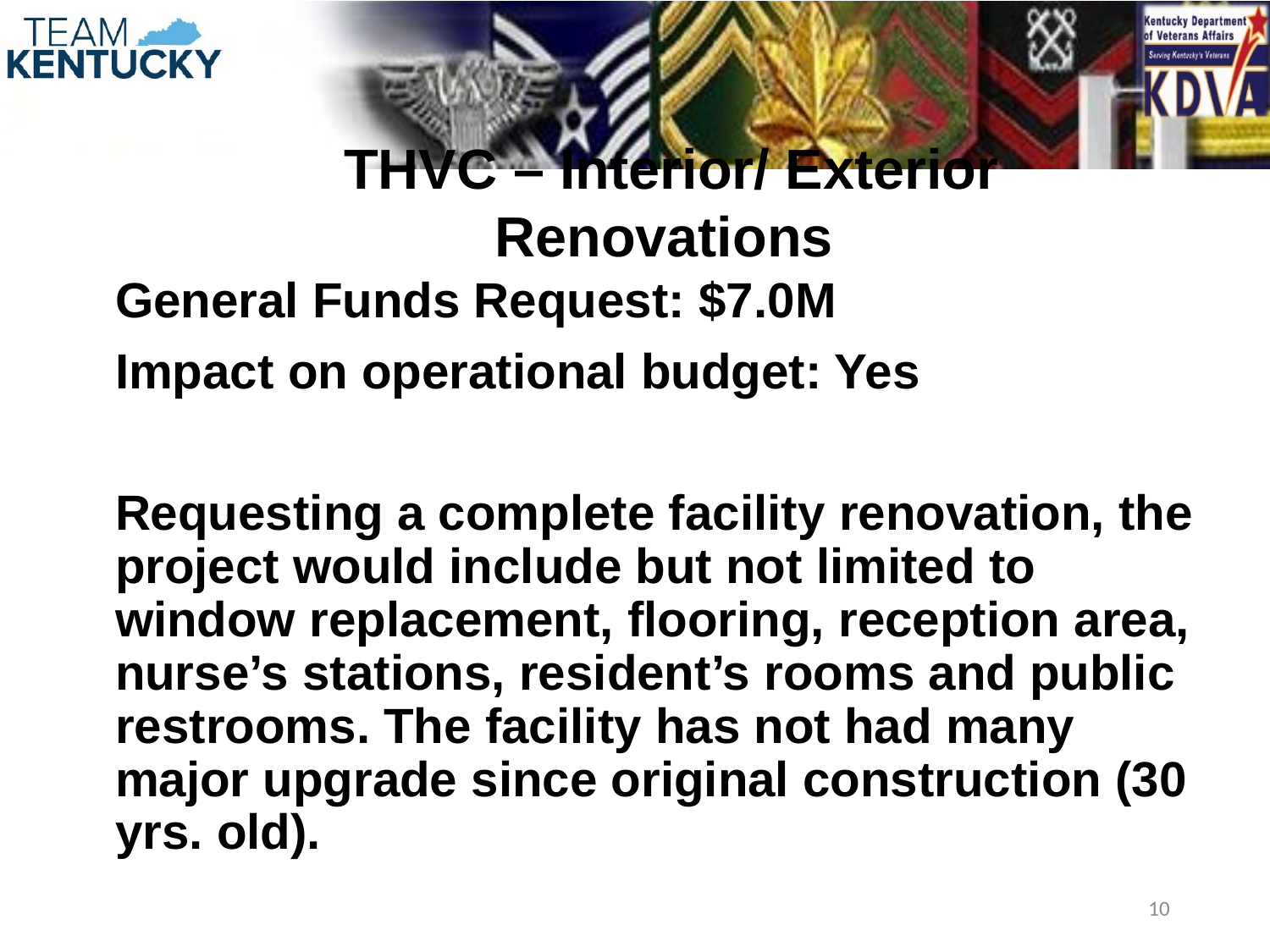

THVC – Interior/ Exterior Renovations
General Funds Request: $7.0M
Impact on operational budget: Yes

Requesting a complete facility renovation, the project would include but not limited to window replacement, flooring, reception area, nurse’s stations, resident’s rooms and public restrooms. The facility has not had many major upgrade since original construction (30 yrs. old).

10